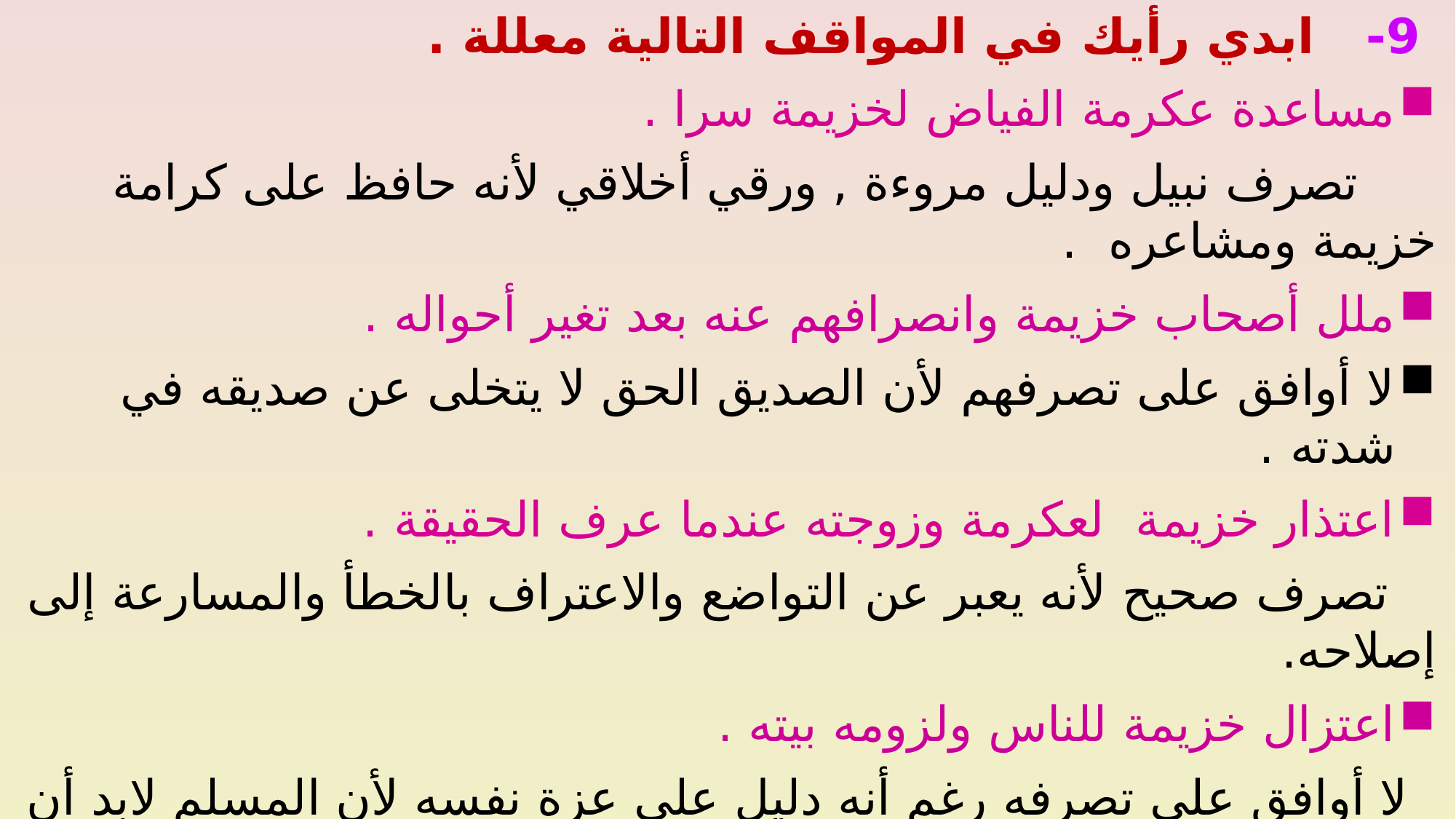

9-   ابدي رأيك في المواقف التالية معللة .
مساعدة عكرمة الفياض لخزيمة سرا .
     تصرف نبيل ودليل مروءة , ورقي أخلاقي لأنه حافظ على كرامة خزيمة ومشاعره  .
ملل أصحاب خزيمة وانصرافهم عنه بعد تغير أحواله .
لا أوافق على تصرفهم لأن الصديق الحق لا يتخلى عن صديقه في شدته .
اعتذار خزيمة  لعكرمة وزوجته عندما عرف الحقيقة .
   تصرف صحيح لأنه يعبر عن التواضع والاعتراف بالخطأ والمسارعة إلى إصلاحه.
اعتزال خزيمة للناس ولزومه بيته .
لا أوافق على تصرفه رغم أنه دليل على عزة نفسه لأن المسلم لابد أن يبحث عن عمل ولا ييأس  .
أمر خزيمة بعد توليه الحكم بمحاسبة عكرمة وحبسه  .
موقف صائب بحكم منصبه لأنه يحافظ على المال العام ومحاسبة المقصرين .